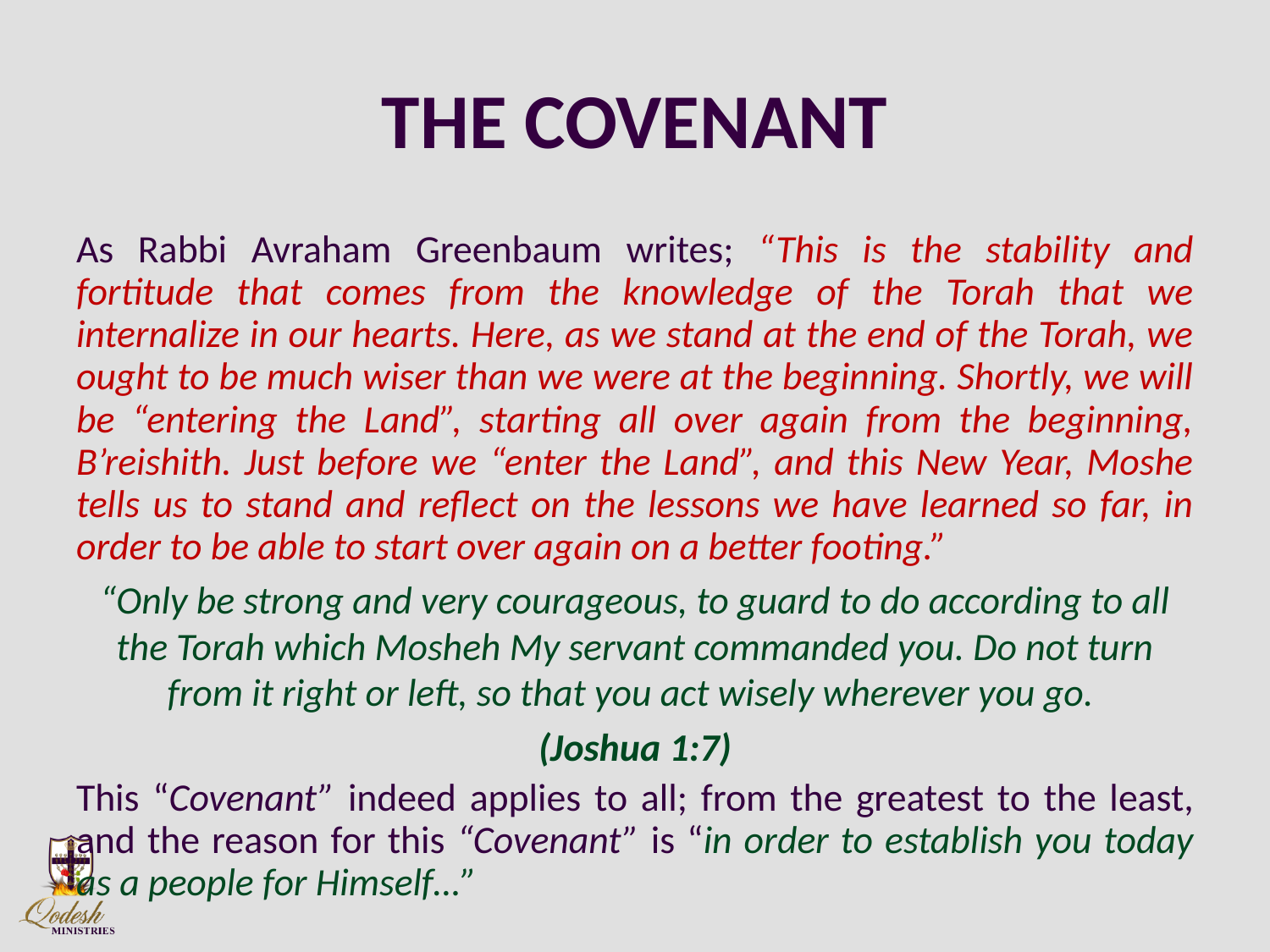

# THE COVENANT
As Rabbi Avraham Greenbaum writes; “This is the stability and fortitude that comes from the knowledge of the Torah that we internalize in our hearts. Here, as we stand at the end of the Torah, we ought to be much wiser than we were at the beginning. Shortly, we will be “entering the Land”, starting all over again from the beginning, B’reishith. Just before we “enter the Land”, and this New Year, Moshe tells us to stand and reflect on the lessons we have learned so far, in order to be able to start over again on a better footing.”
“Only be strong and very courageous, to guard to do according to all the Torah which Mosheh My servant commanded you. Do not turn from it right or left, so that you act wisely wherever you go.
(Joshua 1:7)
This “Covenant” indeed applies to all; from the greatest to the least, and the reason for this “Covenant” is “in order to establish you today as a people for Himself…”